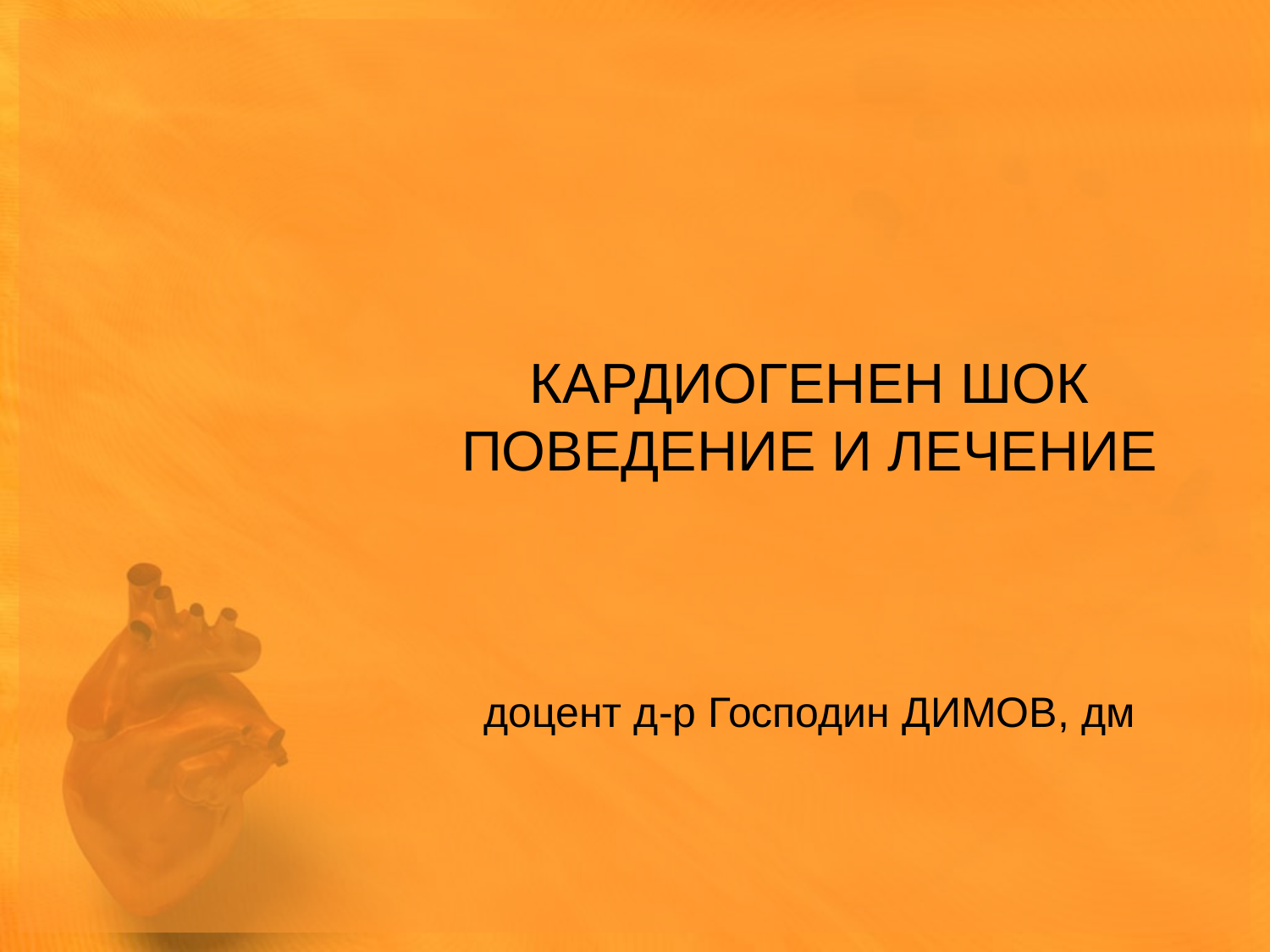

КАРДИОГЕНЕН ШОК
ПОВЕДЕНИЕ И ЛЕЧЕНИЕ
доцент д-р Господин ДИМОВ, дм